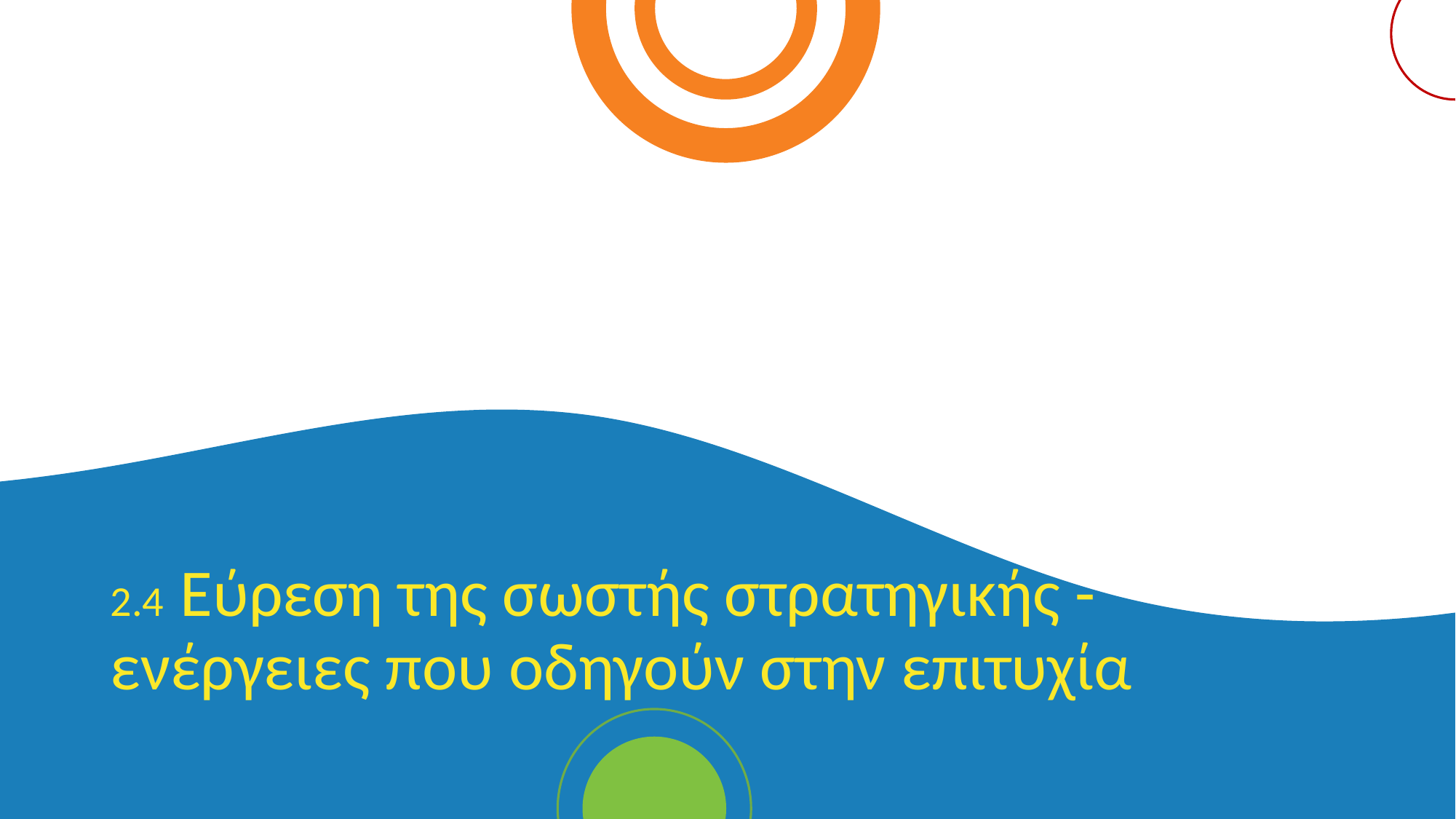

2.4 Εύρεση της σωστής στρατηγικής - ενέργειες που οδηγούν στην επιτυχία